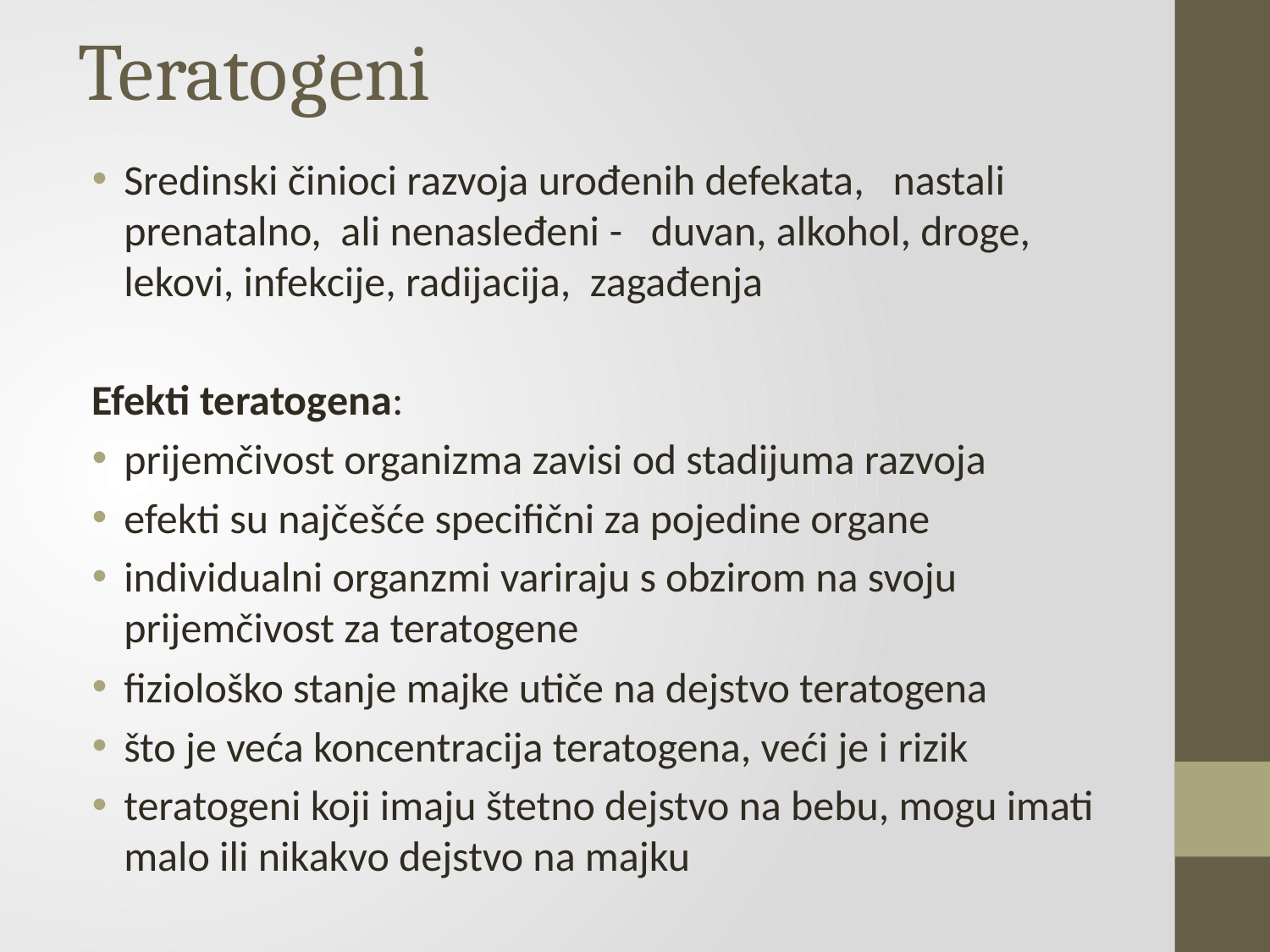

# Teratogeni
Sredinski činioci razvoja urođenih defekata,   nastali prenatalno,  ali nenasleđeni -   duvan, alkohol, droge, lekovi, infekcije, radijacija,  zagađenja

Efekti teratogena:
prijemčivost organizma zavisi od stadijuma razvoja
efekti su najčešće specifični za pojedine organe
individualni organzmi variraju s obzirom na svoju
prijemčivost za teratogene
fiziološko stanje majke utiče na dejstvo teratogena
što je veća koncentracija teratogena, veći je i rizik
teratogeni koji imaju štetno dejstvo na bebu, mogu imati malo ili nikakvo dejstvo na majku